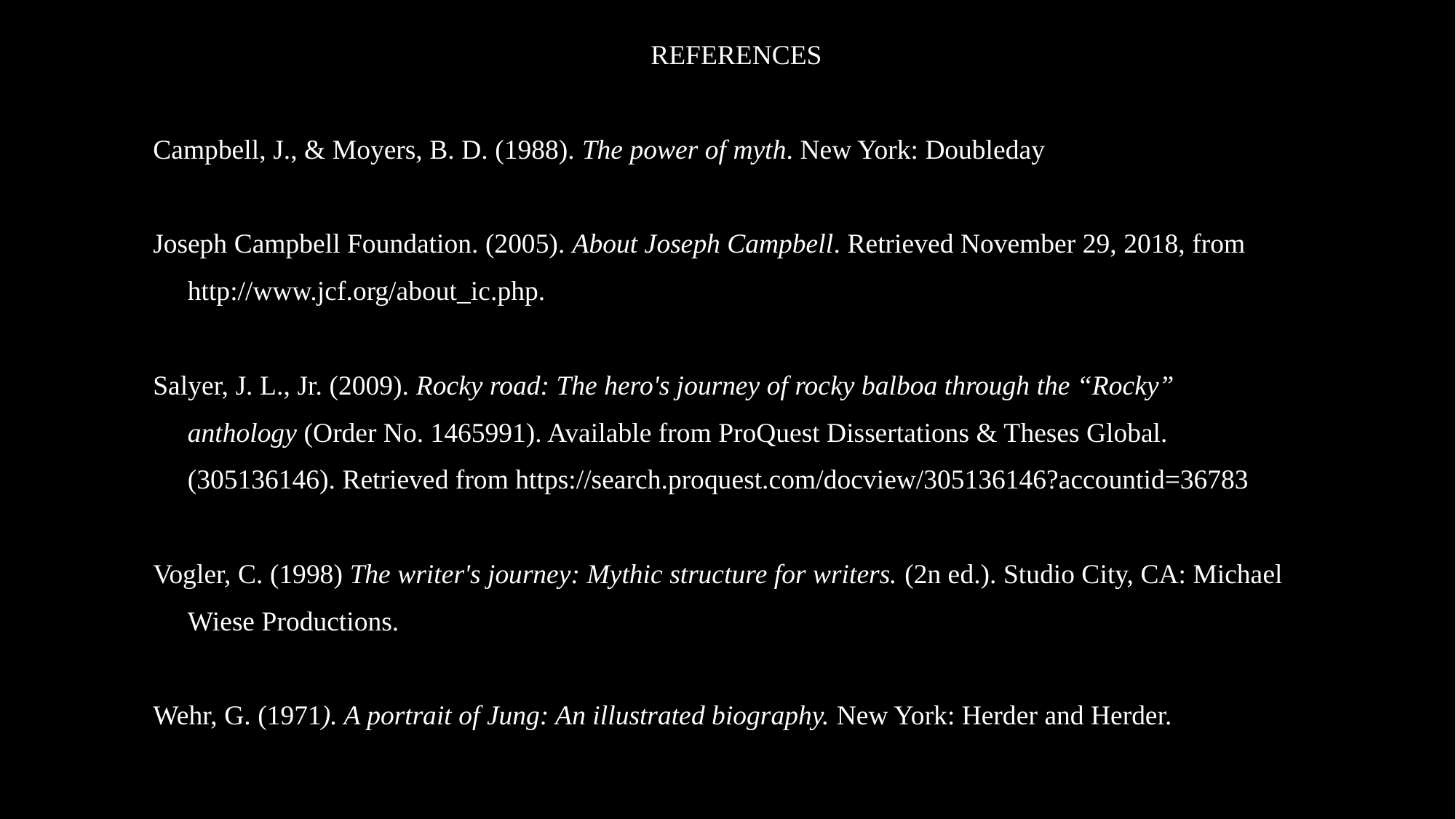

REFERENCES

Campbell, J., & Moyers, B. D. (1988). The power of myth. New York: Doubleday

Joseph Campbell Foundation. (2005). About Joseph Campbell. Retrieved November 29, 2018, from
     http://www.jcf.org/about_ic.php.

Salyer, J. L., Jr. (2009). Rocky road: The hero's journey of rocky balboa through the “Rocky”
     anthology (Order No. 1465991). Available from ProQuest Dissertations & Theses Global.
     (305136146). Retrieved from https://search.proquest.com/docview/305136146?accountid=36783

Vogler, C. (1998) The writer's journey: Mythic structure for writers. (2n ed.). Studio City, CA: Michael
     Wiese Productions.

Wehr, G. (1971). A portrait of Jung: An illustrated biography. New York: Herder and Herder.